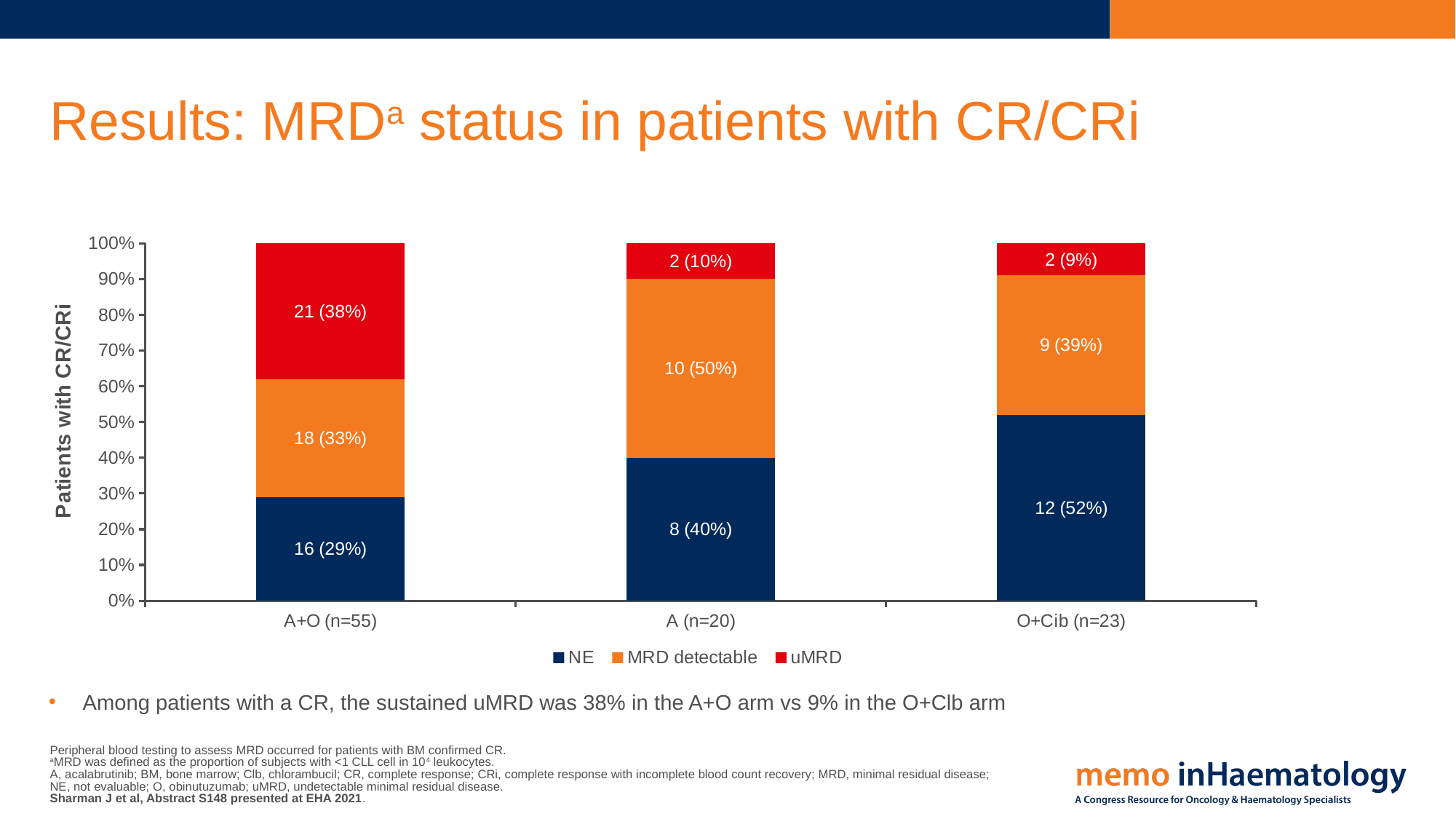

# Results: MRDa status in patients with CR/CRi

### Chart

| Category | NE | MRD detectable | uMRD |
|---|---|---|---|
| A+O (n=55) | 0.29 | 0.33 | 0.38 |
| A (n=20) | 0.4 | 0.5 | 0.1 |
| O+Cib (n=23) | 0.52 | 0.39 | 0.09 |
Among patients with a CR, the sustained uMRD was 38% in the A+O arm vs 9% in the O+Clb arm

Peripheral blood testing to assess MRD occurred for patients with BM confirmed CR.
aMRD was defined as the proportion of subjects with <1 CLL cell in 104 leukocytes.
A, acalabrutinib; BM, bone marrow; Clb, chlorambucil; CR, complete response; CRi, complete response with incomplete blood count recovery; MRD, minimal residual disease;
NE, not evaluable; O, obinutuzumab; uMRD, undetectable minimal residual disease.
Sharman J et al, Abstract S148 presented at EHA 2021.